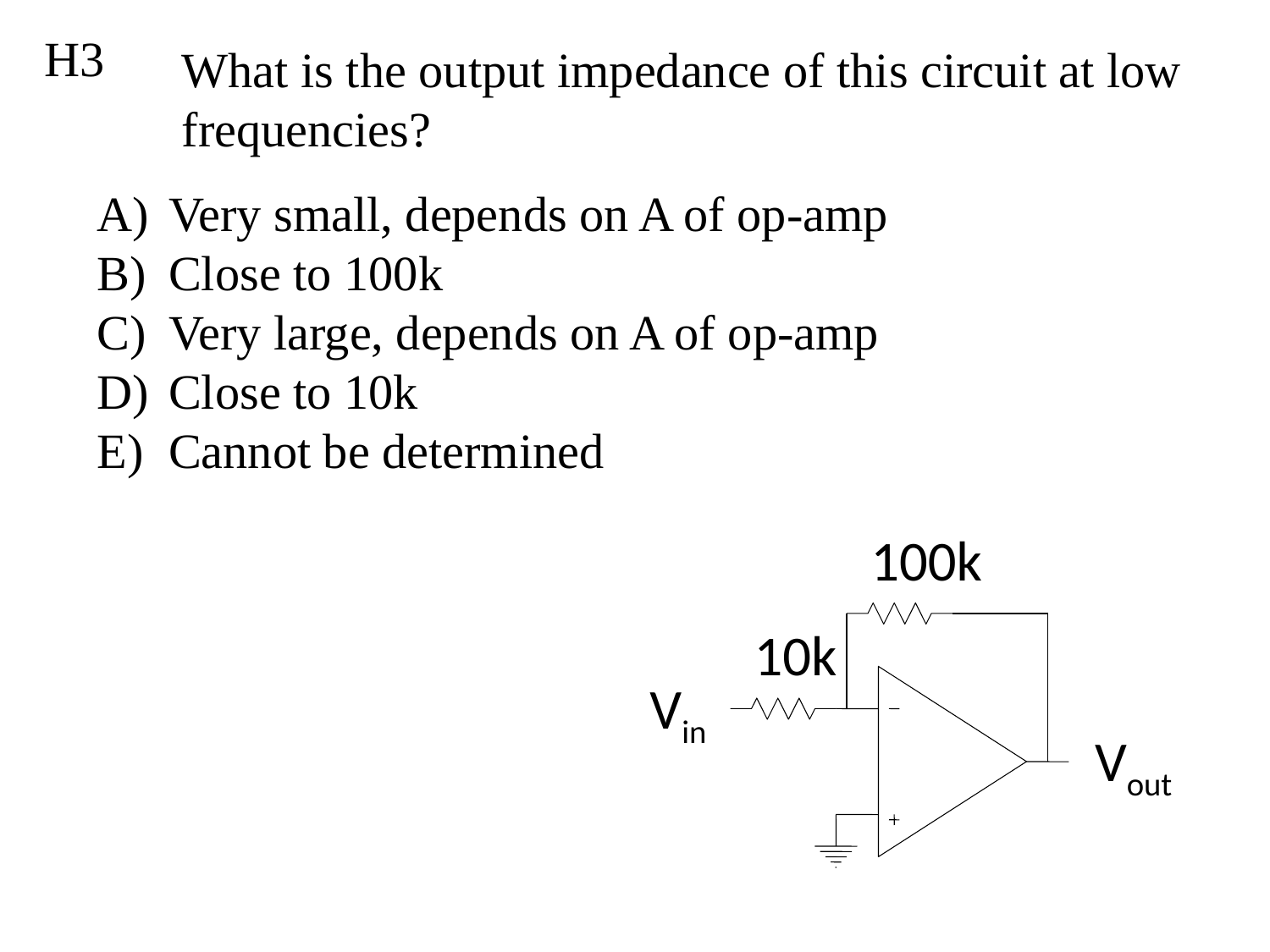

H3
What is the output impedance of this circuit at low frequencies?

Very small, depends on A of op-amp
Close to 100k
Very large, depends on A of op-amp
Close to 10k
Cannot be determined

100k

10k

Vin

Vout